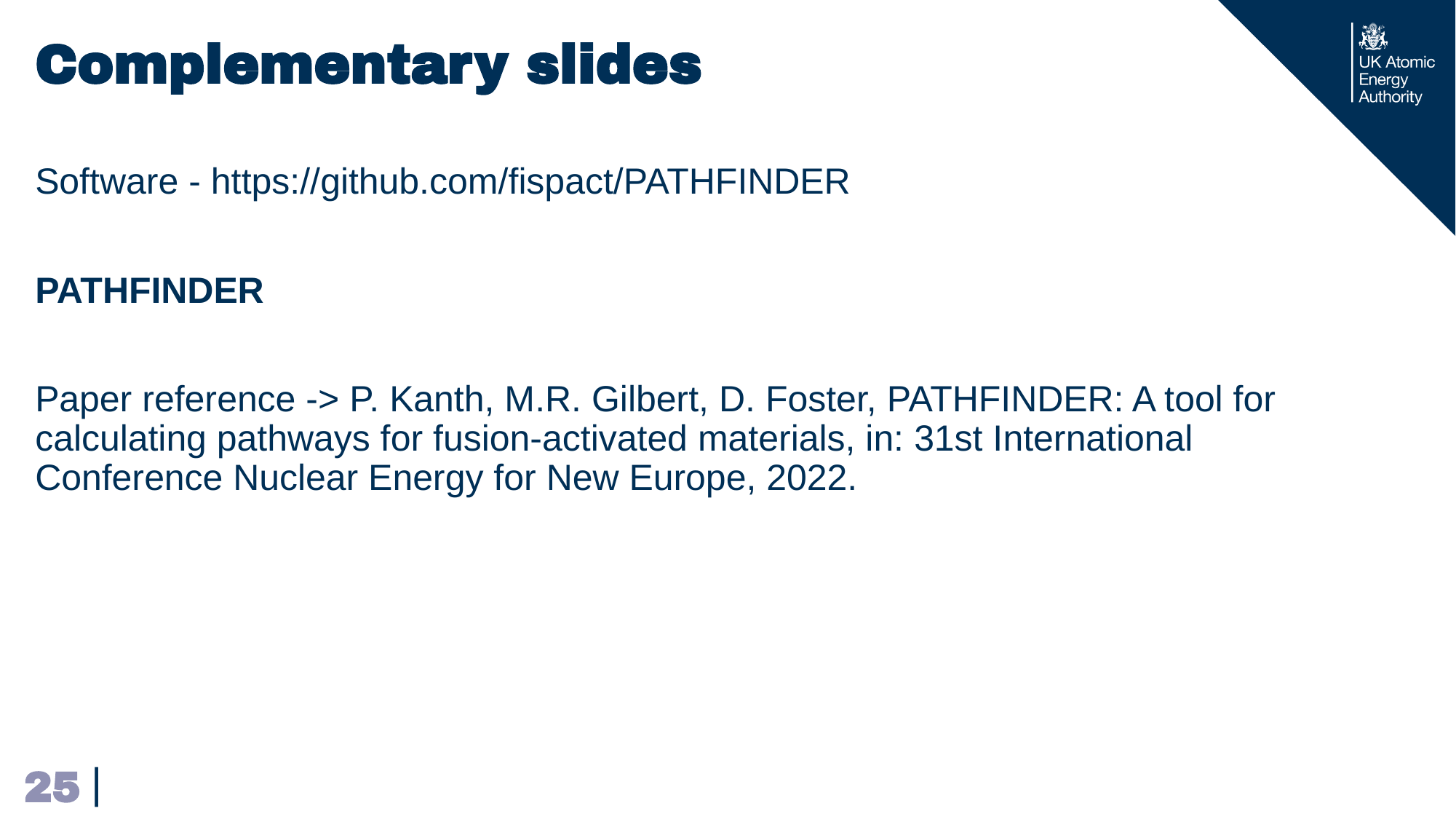

# Complementary slides
Software - https://github.com/fispact/PATHFINDER

PATHFINDER

Paper reference -> P. Kanth, M.R. Gilbert, D. Foster, PATHFINDER: A tool for calculating pathways for fusion-activated materials, in: 31st International Conference Nuclear Energy for New Europe, 2022.
25